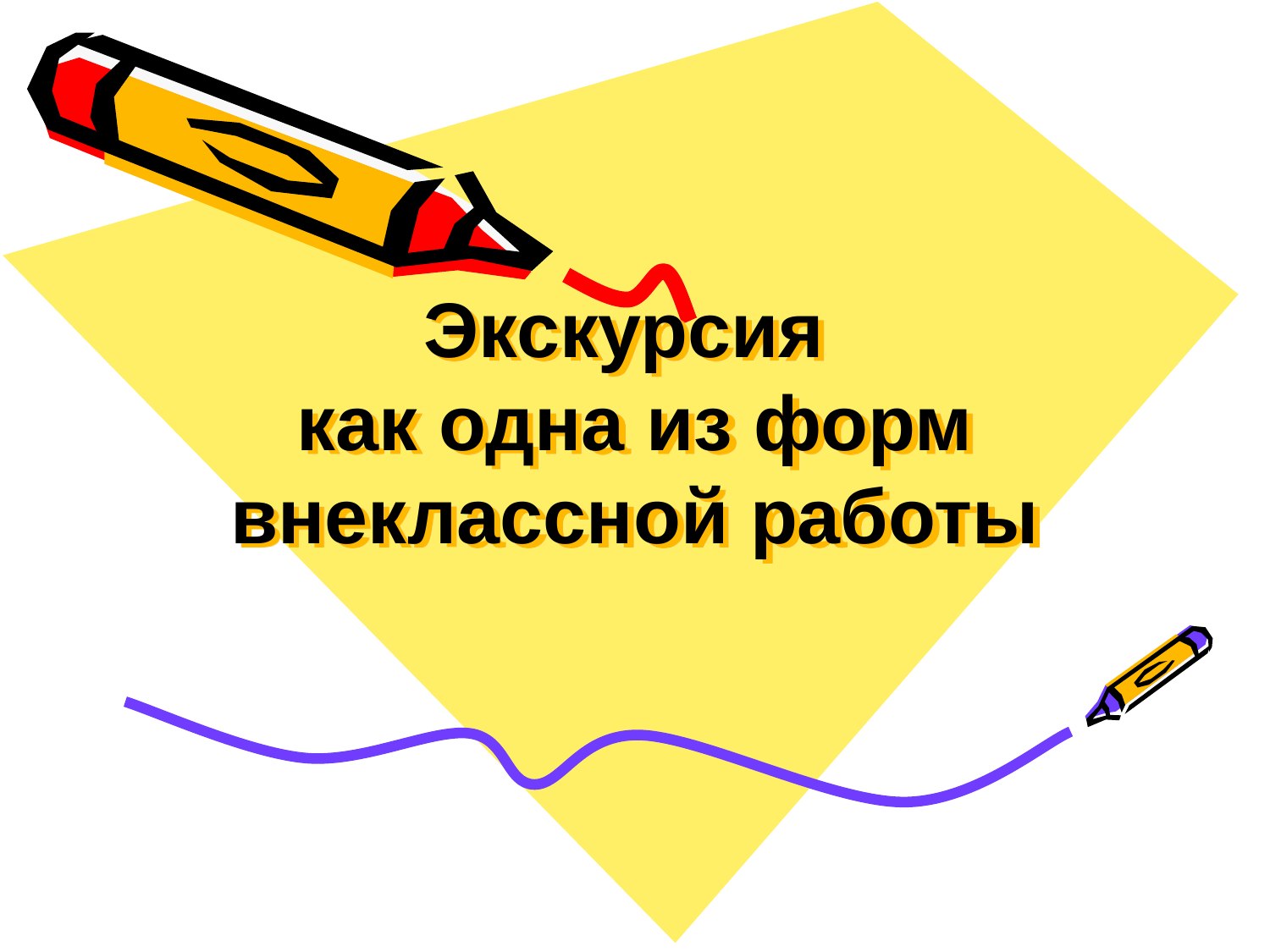

# Экскурсия как одна из форм внеклассной работы